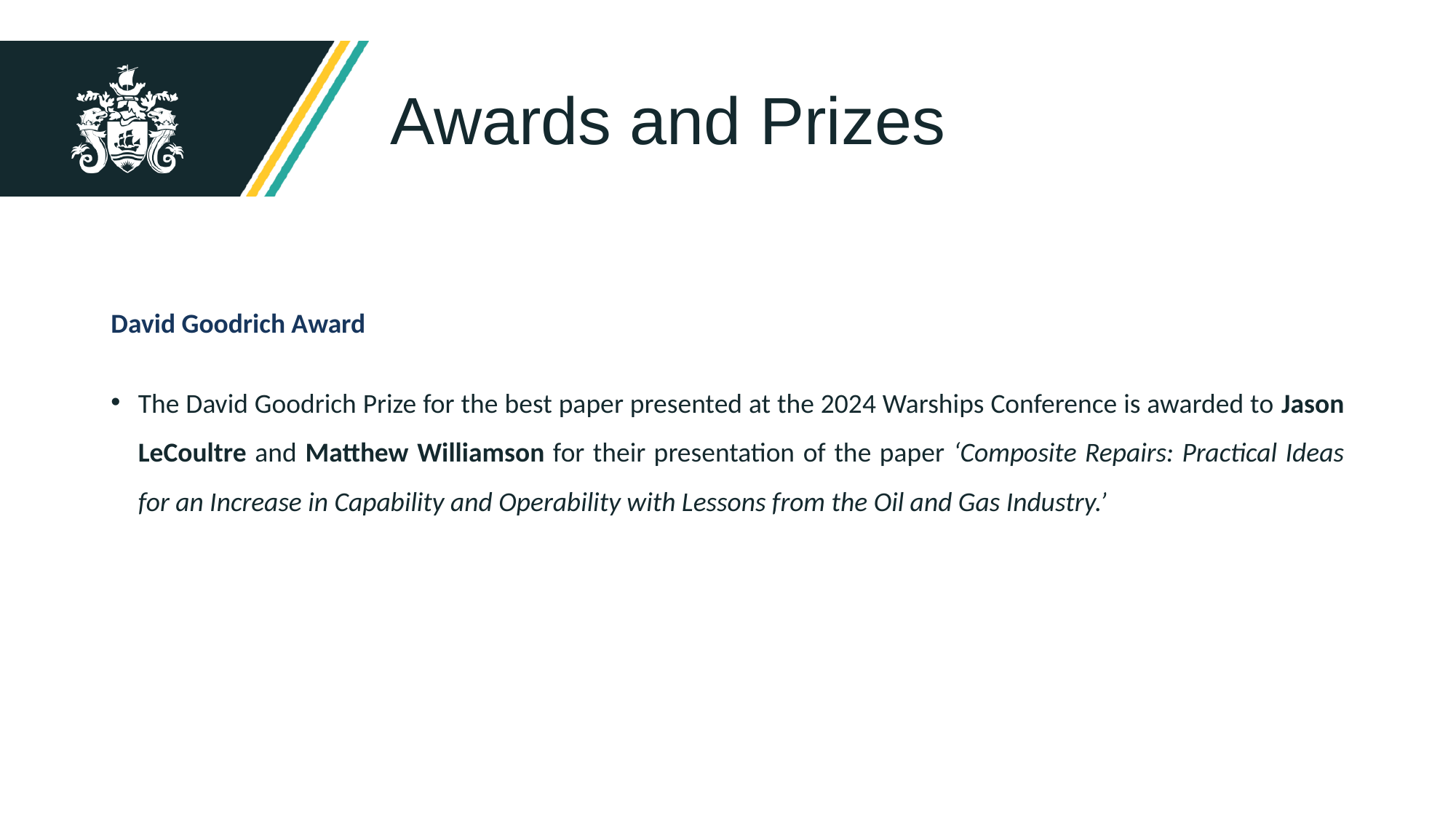

# Awards and Prizes

David Goodrich Award
The David Goodrich Prize for the best paper presented at the 2024 Warships Conference is awarded to Jason LeCoultre and Matthew Williamson for their presentation of the paper ‘Composite Repairs: Practical Ideas for an Increase in Capability and Operability with Lessons from the Oil and Gas Industry.’